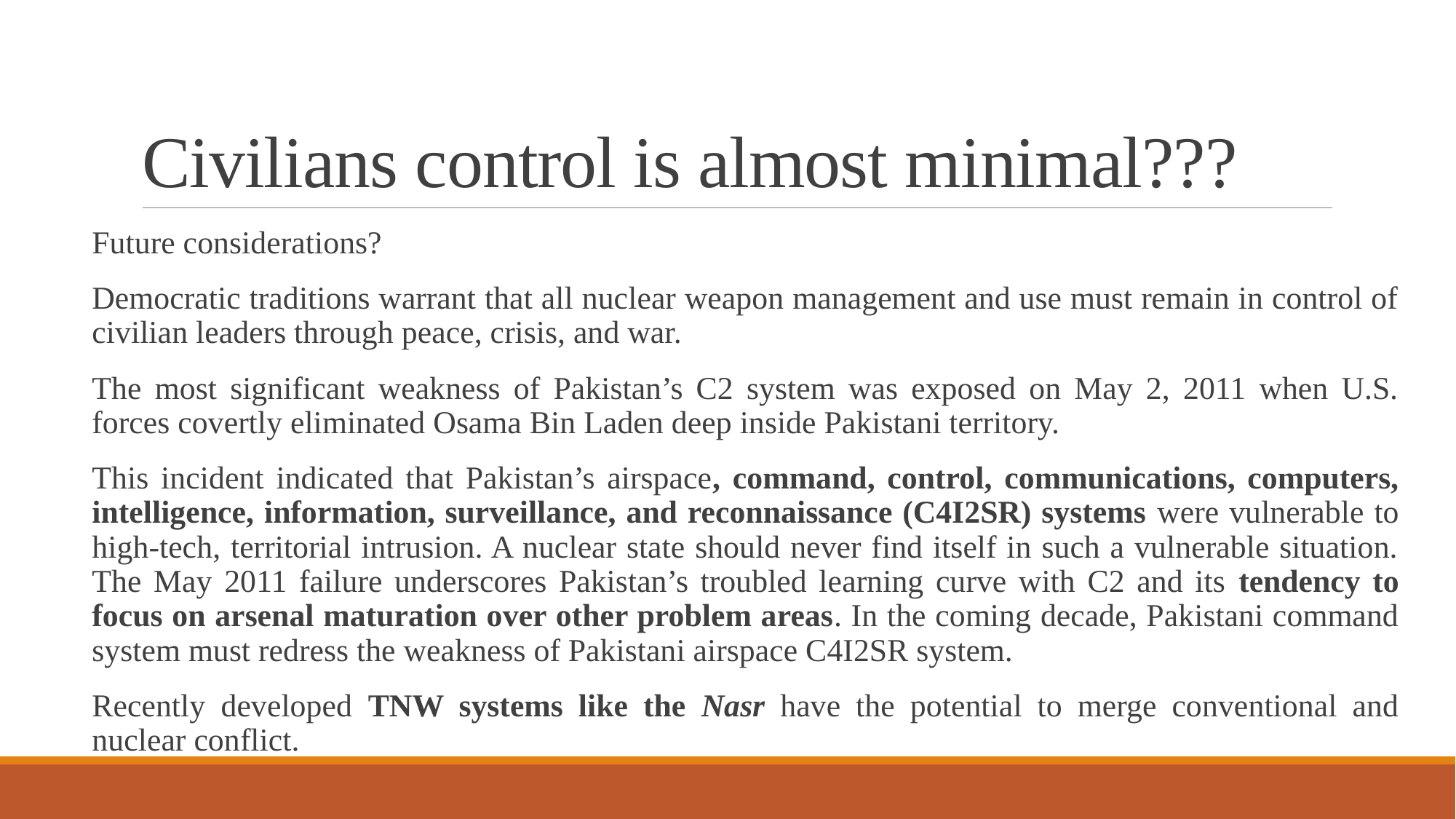

# Civilians control is almost minimal???
Future considerations?
Democratic traditions warrant that all nuclear weapon management and use must remain in control of civilian leaders through peace, crisis, and war.
The most significant weakness of Pakistan’s C2 system was exposed on May 2, 2011 when U.S. forces covertly eliminated Osama Bin Laden deep inside Pakistani territory.
This incident indicated that Pakistan’s airspace, command, control, communications, computers, intelligence, information, surveillance, and reconnaissance (C4I2SR) systems were vulnerable to high-tech, territorial intrusion. A nuclear state should never find itself in such a vulnerable situation. The May 2011 failure underscores Pakistan’s troubled learning curve with C2 and its tendency to focus on arsenal maturation over other problem areas. In the coming decade, Pakistani command system must redress the weakness of Pakistani airspace C4I2SR system.
Recently developed TNW systems like the Nasr have the potential to merge conventional and nuclear conflict.